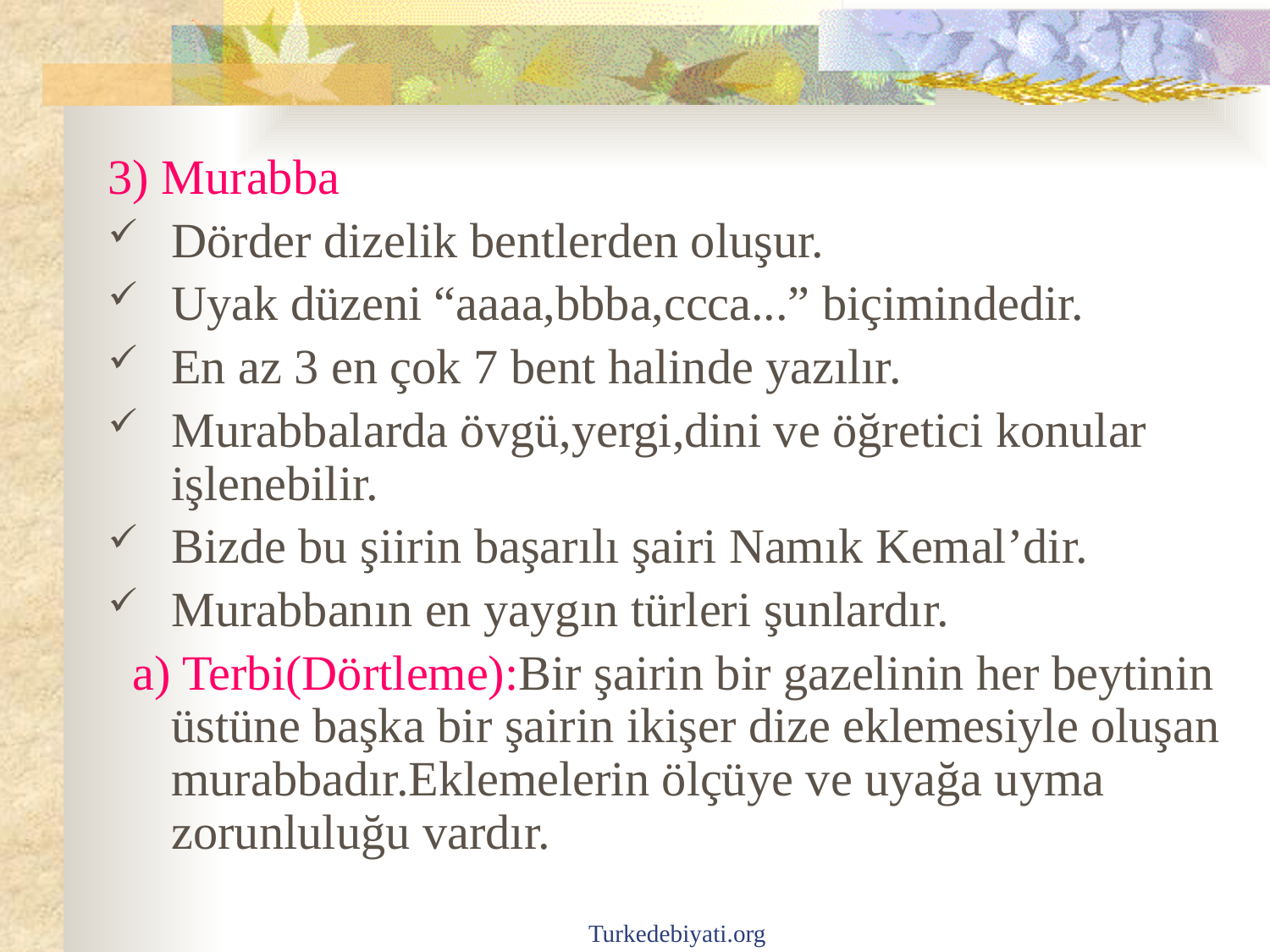

3) Murabba
Dörder dizelik bentlerden oluşur.
Uyak düzeni “aaaa,bbba,ccca...” biçimindedir.
En az 3 en çok 7 bent halinde yazılır.
Murabbalarda övgü,yergi,dini ve öğretici konular işlenebilir.
Bizde bu şiirin başarılı şairi Namık Kemal’dir.
Murabbanın en yaygın türleri şunlardır.
  a) Terbi(Dörtleme):Bir şairin bir gazelinin her beytinin üstüne başka bir şairin ikişer dize eklemesiyle oluşan murabbadır.Eklemelerin ölçüye ve uyağa uyma zorunluluğu vardır.
Turkedebiyati.org